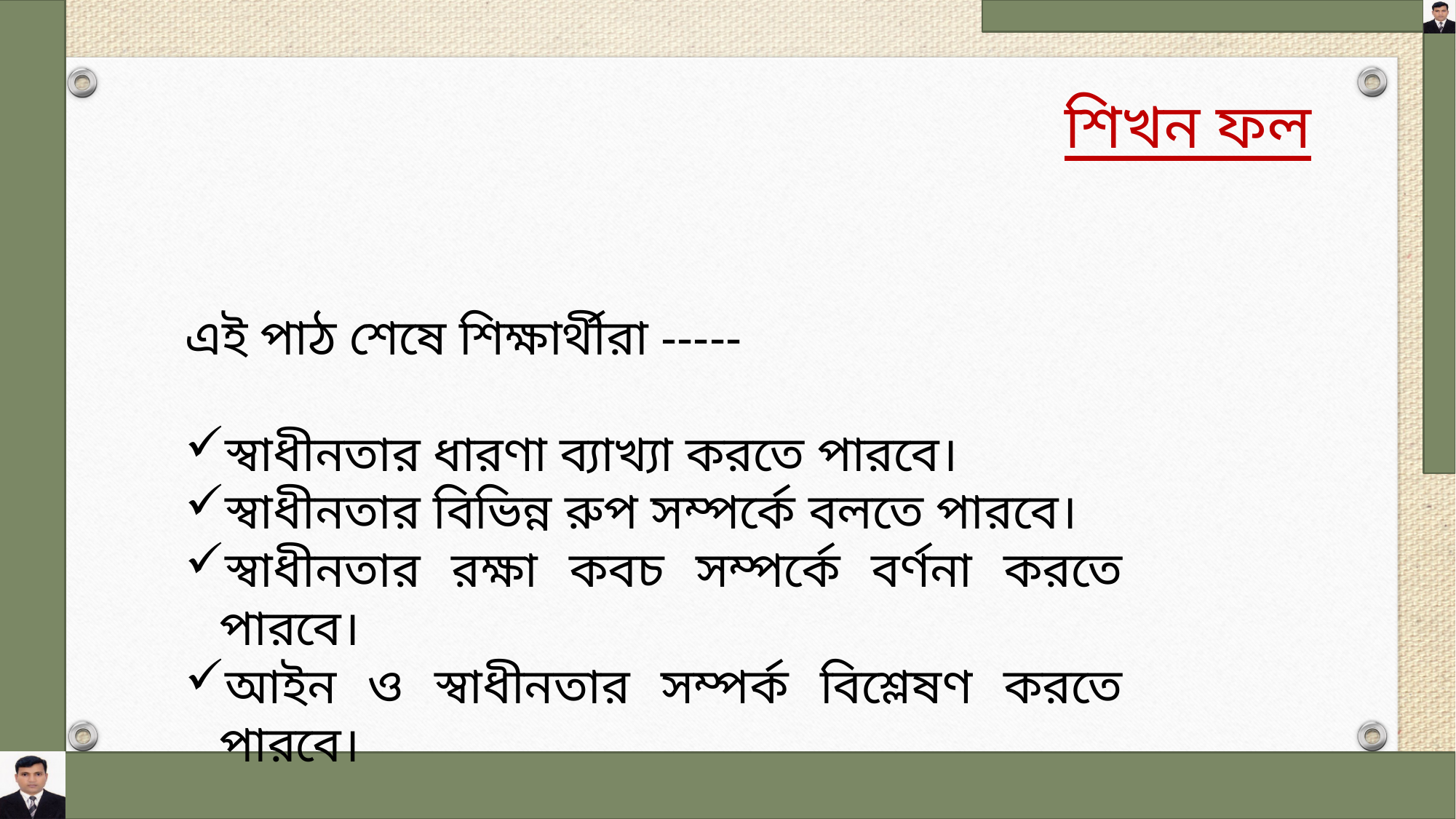

শিখন ফল
এই পাঠ শেষে শিক্ষার্থীরা -----

স্বাধীনতার ধারণা ব্যাখ্যা করতে পারবে।
স্বাধীনতার বিভিন্ন রুপ সম্পর্কে বলতে পারবে।
স্বাধীনতার রক্ষা কবচ সম্পর্কে বর্ণনা করতে পারবে।
আইন ও স্বাধীনতার সম্পর্ক বিশ্লেষণ করতে পারবে।